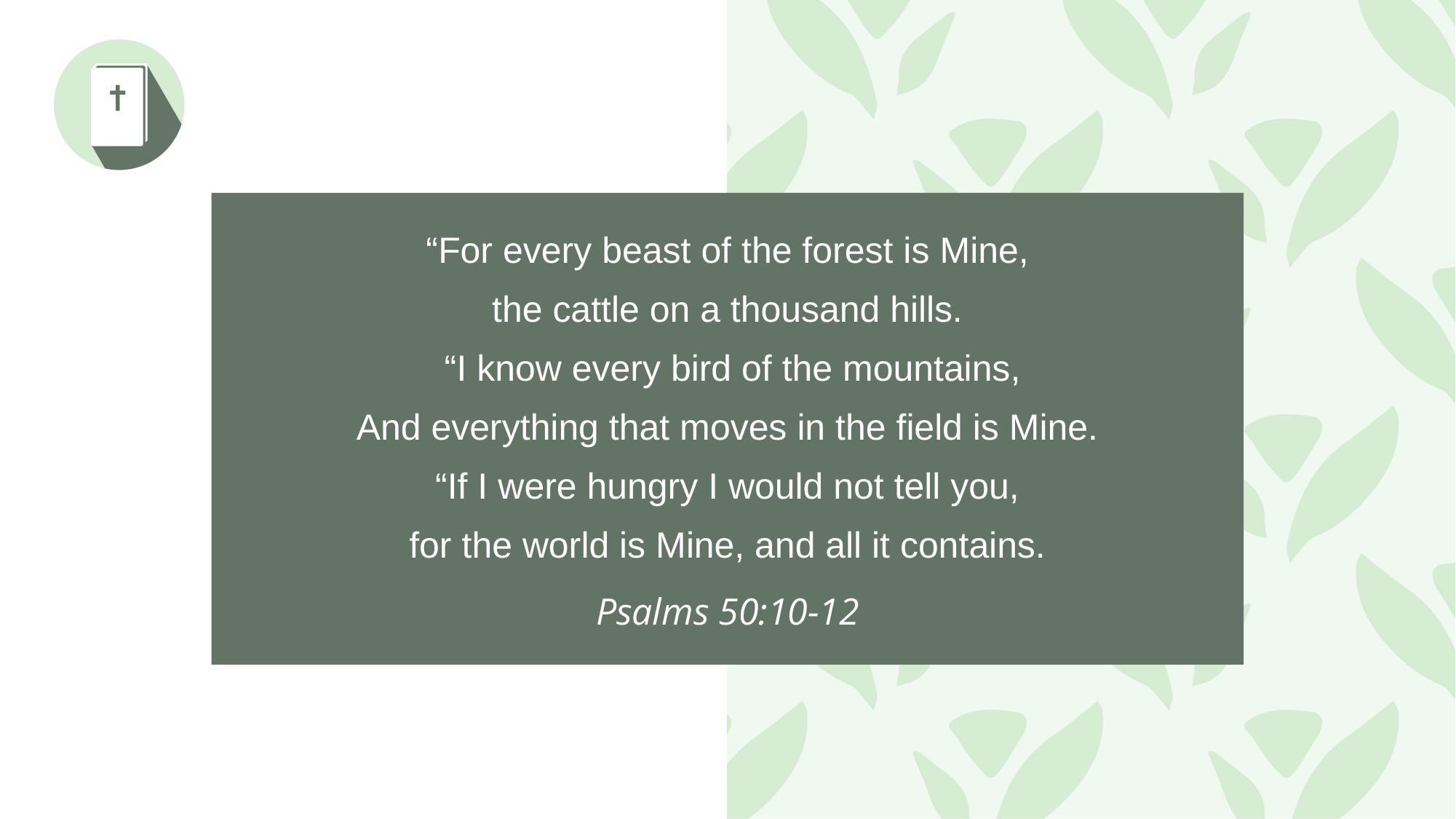

“For every beast of the forest is Mine,
the cattle on a thousand hills.
 “I know every bird of the mountains,
And everything that moves in the field is Mine.
“If I were hungry I would not tell you,
for the world is Mine, and all it contains.
Psalms 50:10-12